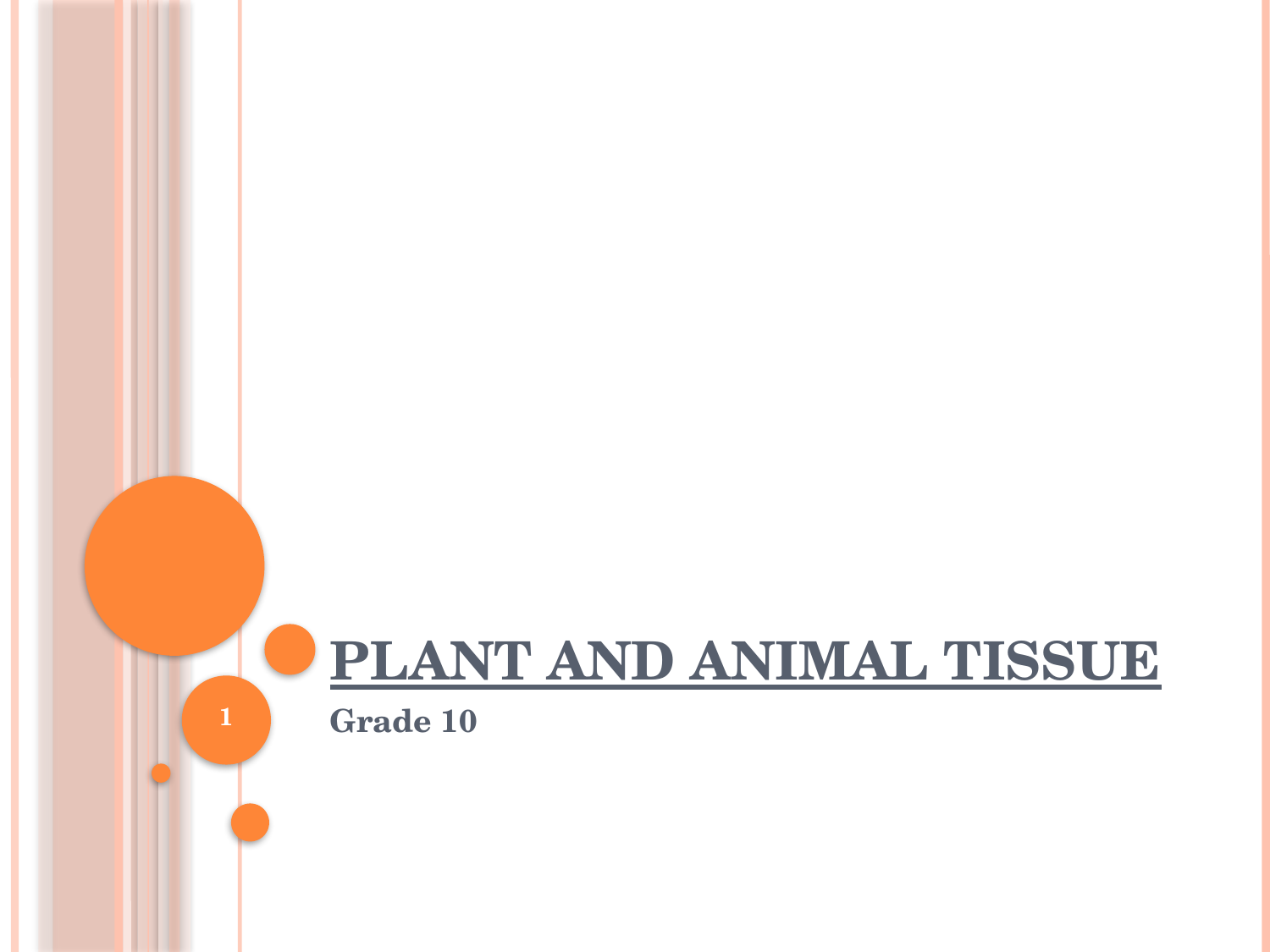

# PLANT AND ANIMAL TISSUE
1
Grade 10